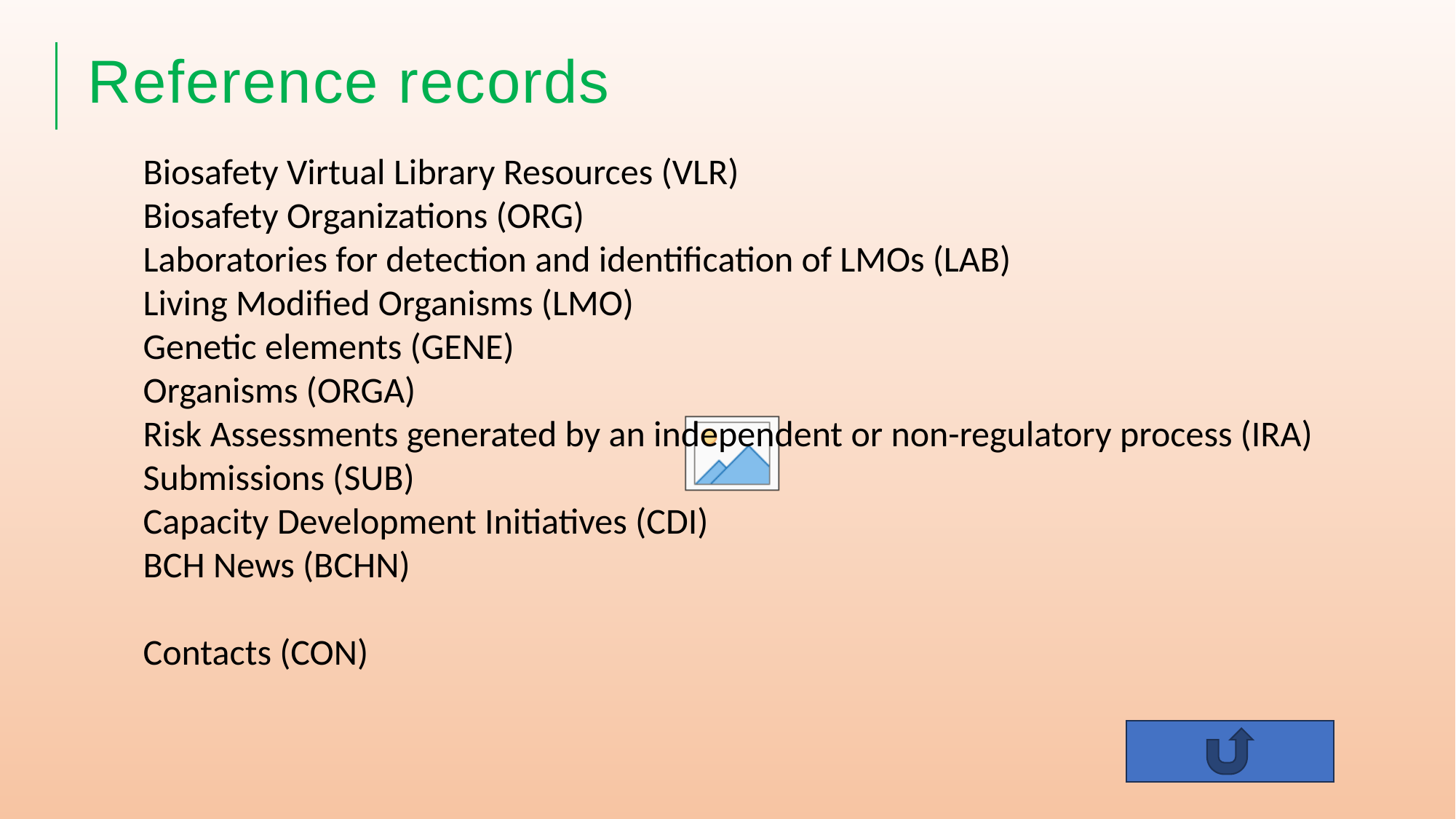

# Reference records
Biosafety Virtual Library Resources (VLR)
Biosafety Organizations (ORG)
Laboratories for detection and identification of LMOs (LAB)
Living Modified Organisms (LMO)
Genetic elements (GENE)
Organisms (ORGA)
Risk Assessments generated by an independent or non-regulatory process (IRA)
Submissions (SUB)
Capacity Development Initiatives (CDI)
BCH News (BCHN)

Contacts (CON)